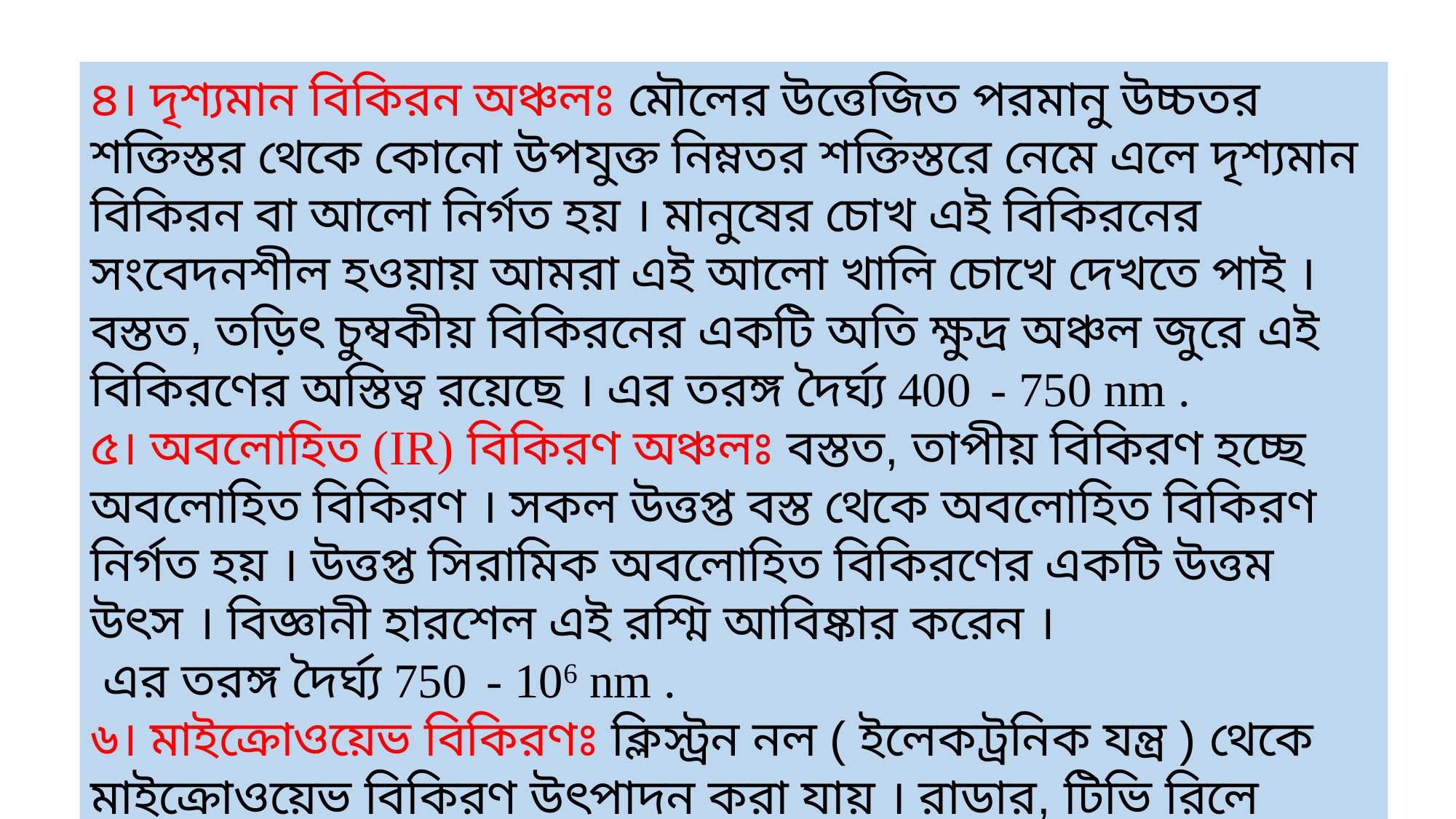

৪। দৃশ্যমান বিকিরন অঞ্চলঃ মৌলের উত্তেজিত পরমানু উচ্চতর শক্তিস্তর থেকে কোনো উপযুক্ত নিম্নতর শক্তিস্তরে নেমে এলে দৃশ্যমান বিকিরন বা আলো নির্গত হয় । মানুষের চোখ এই বিকিরনের সংবেদনশীল হওয়ায় আমরা এই আলো খালি চোখে দেখতে পাই । বস্তত, তড়িৎ চুম্বকীয় বিকিরনের একটি অতি ক্ষুদ্র অঞ্চল জুরে এই বিকিরণের অস্তিত্ব রয়েছে । এর তরঙ্গ দৈর্ঘ্য 400  - 750 nm .
৫। অবলোহিত (IR) বিকিরণ অঞ্চলঃ বস্তত, তাপীয় বিকিরণ হচ্ছে অবলোহিত বিকিরণ । সকল উত্তপ্ত বস্ত থেকে অবলোহিত বিকিরণ নির্গত হয় । উত্তপ্ত সিরামিক অবলোহিত বিকিরণের একটি উত্তম উৎস । বিজ্ঞানী হারশেল এই রশ্মি আবিষ্কার করেন ।
 এর তরঙ্গ দৈর্ঘ্য 750  - 106 nm .
৬। মাইক্রোওয়েভ বিকিরণঃ ক্লিস্ট্রন নল ( ইলেকট্রনিক যন্ত্র ) থেকে মাইক্রোওয়েভ বিকিরণ উৎপাদন করা যায় । রাডার, টিভি রিলে স্টেশন, মোবাইল কমুনিকেশন, ও মাইক্রোওয়েভ ওভেনে এই বিকিরণ ব্যবহৃত হয় । এর তরঙ্গ দৈর্ঘ্য 106  - 108 nm